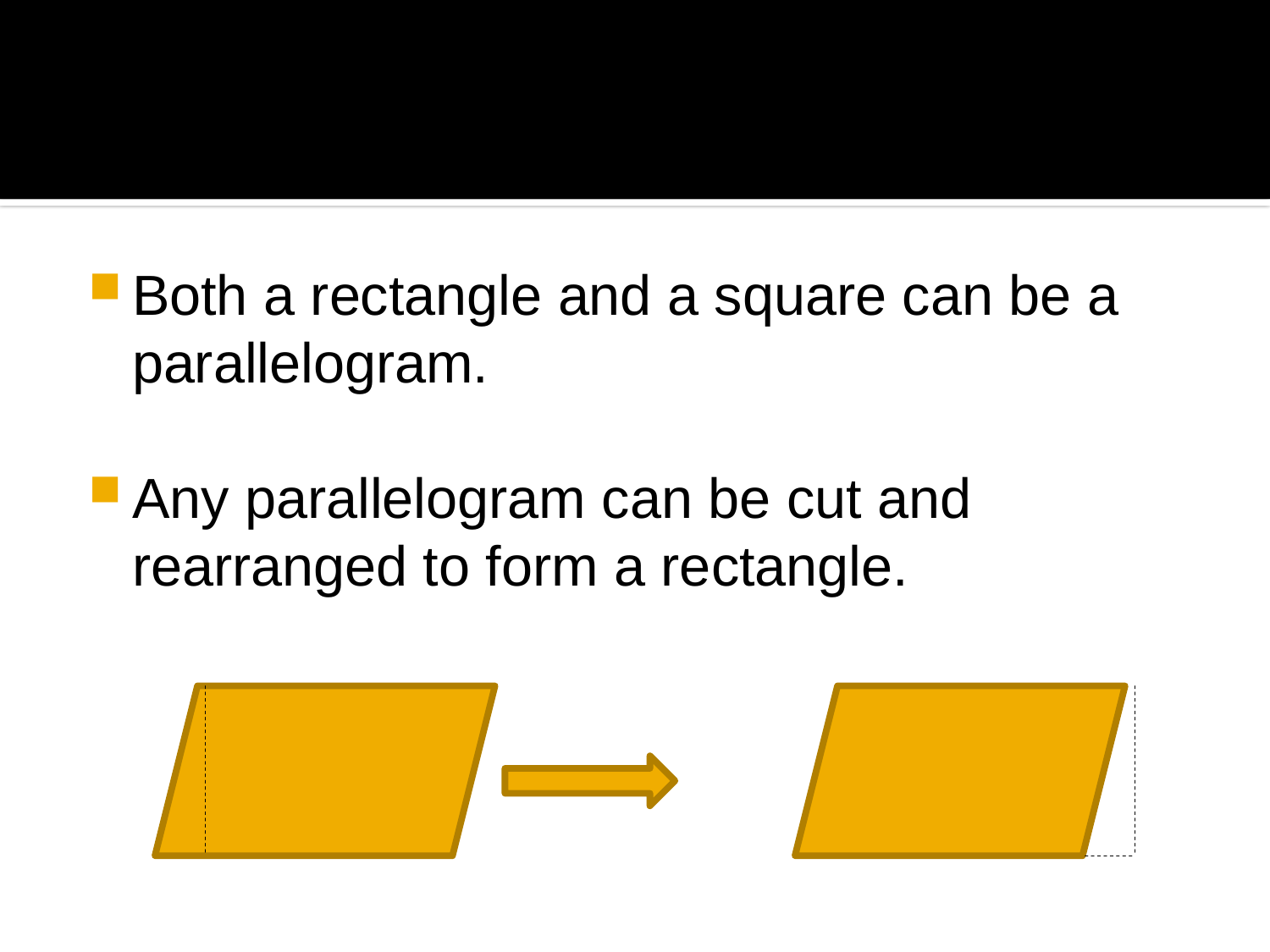

#
Both a rectangle and a square can be a parallelogram.

Any parallelogram can be cut and rearranged to form a rectangle.